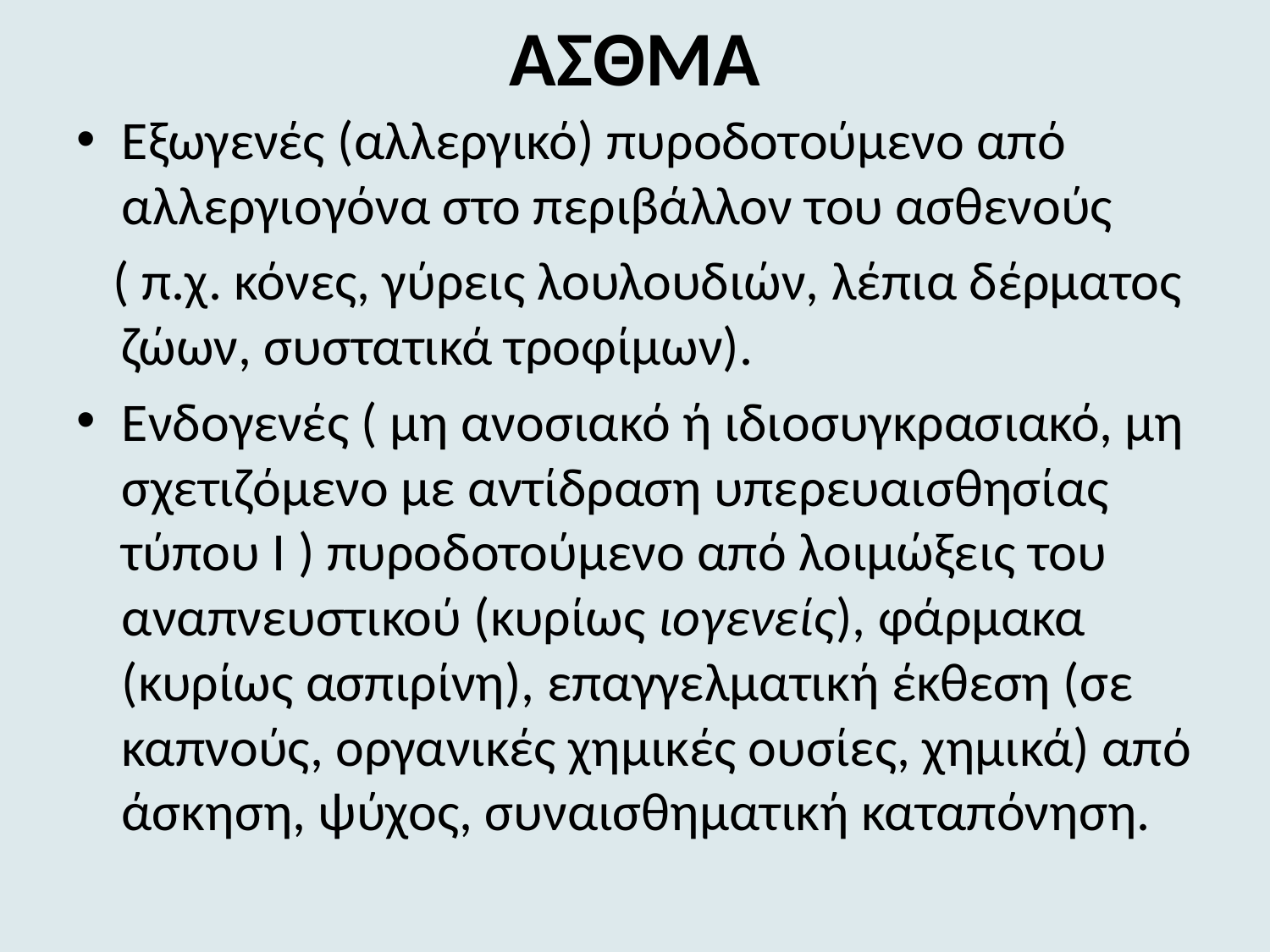

# ΑΣΘΜΑ
Εξωγενές (αλλεργικό) πυροδοτούμενο από αλλεργιογόνα στο περιβάλλον του ασθενούς
   ( π.χ. κόνες, γύρεις λουλουδιών, λέπια δέρματος ζώων, συστατικά τροφίμων).
Ενδογενές ( μη ανοσιακό ή ιδιοσυγκρασιακό, μη σχετιζόμενο με αντίδραση υπερευαισθησίας τύπου Ι ) πυροδοτούμενο από λοιμώξεις του αναπνευστικού (κυρίως ιογενείς), φάρμακα (κυρίως ασπιρίνη), επαγγελματική έκθεση (σε καπνούς, οργανικές χημικές ουσίες, χημικά) από άσκηση, ψύχος, συναισθηματική καταπόνηση.